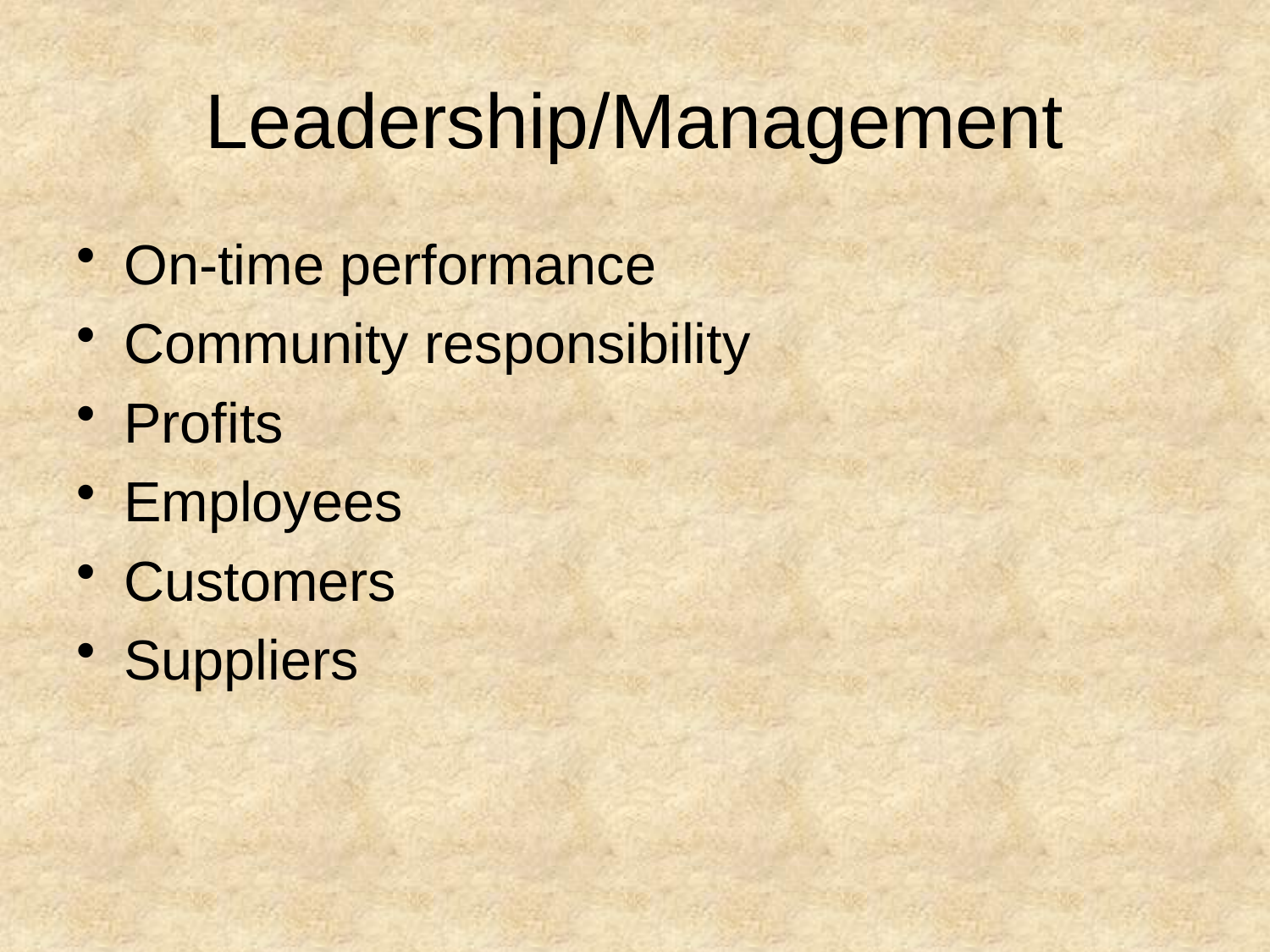

# Leadership/Management
On-time performance
Community responsibility
Profits
Employees
Customers
Suppliers